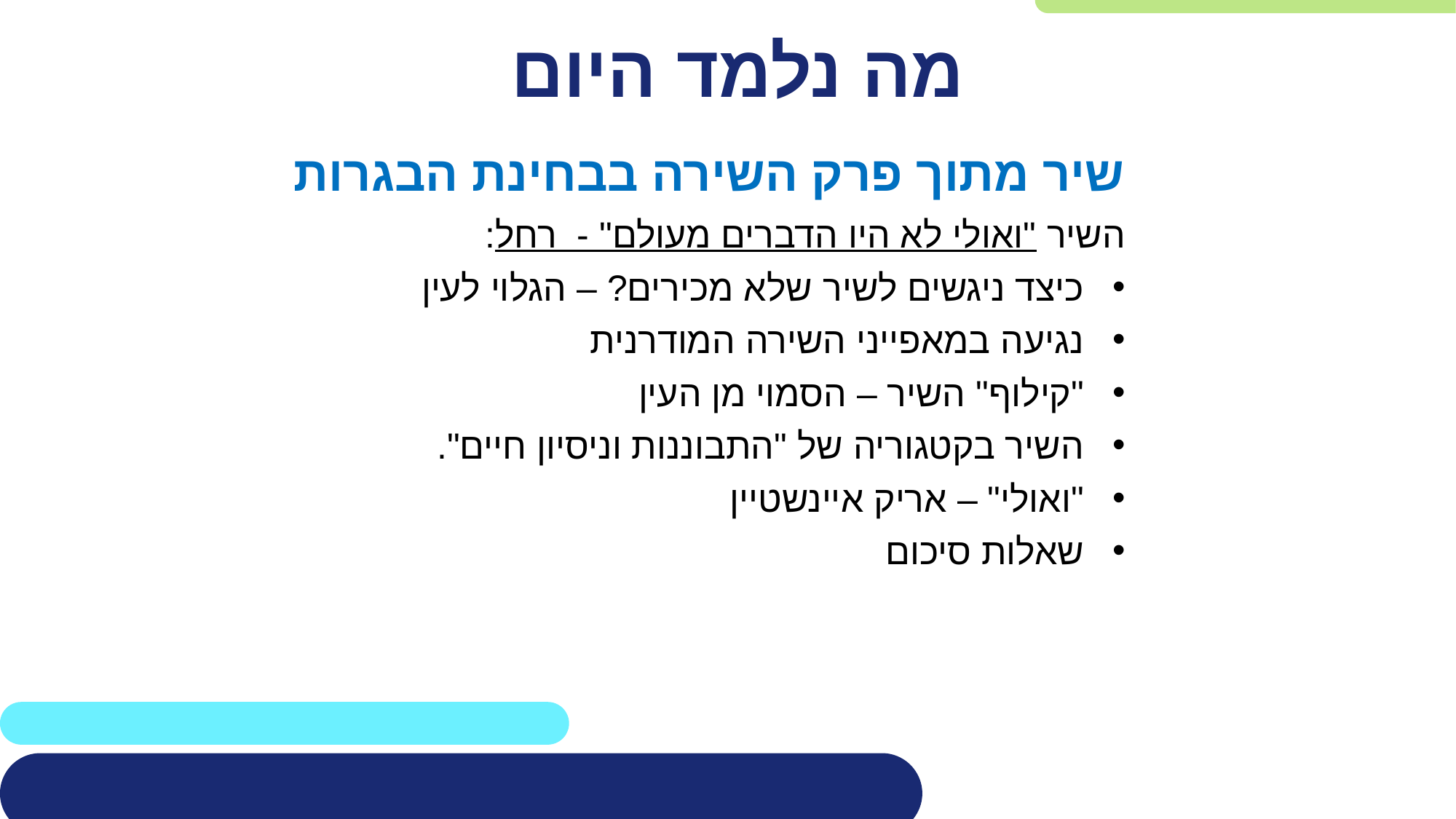

# מה נלמד היום
שיר מתוך פרק השירה בבחינת הבגרות
השיר "ואולי לא היו הדברים מעולם" -  רחל:
כיצד ניגשים לשיר שלא מכירים? – הגלוי לעין
נגיעה במאפייני השירה המודרנית
"קילוף" השיר – הסמוי מן העין
השיר בקטגוריה של "התבוננות וניסיון חיים".
"ואולי" – אריק איינשטיין
שאלות סיכום